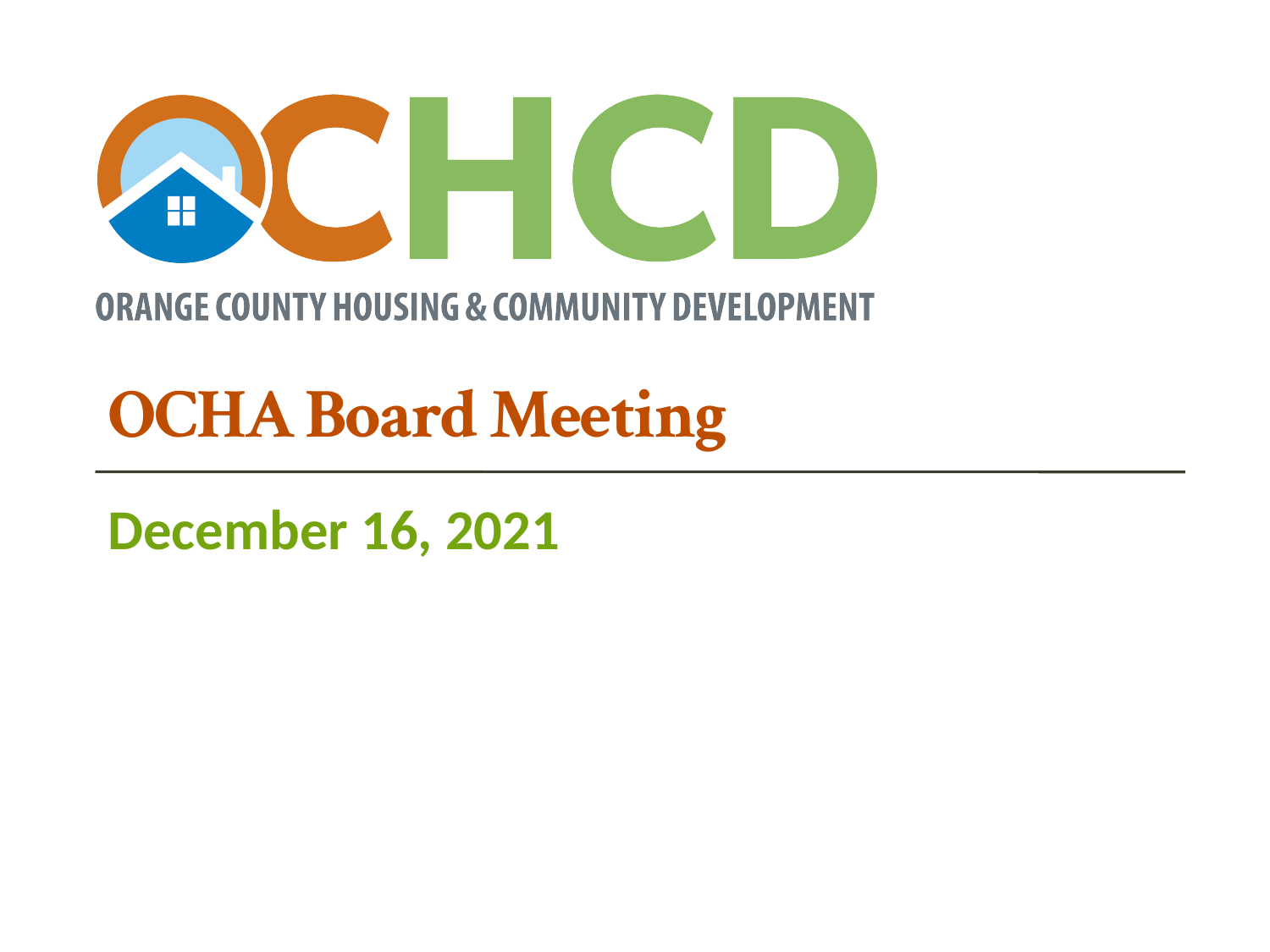

# OCHA Board Meeting
December 16, 2021